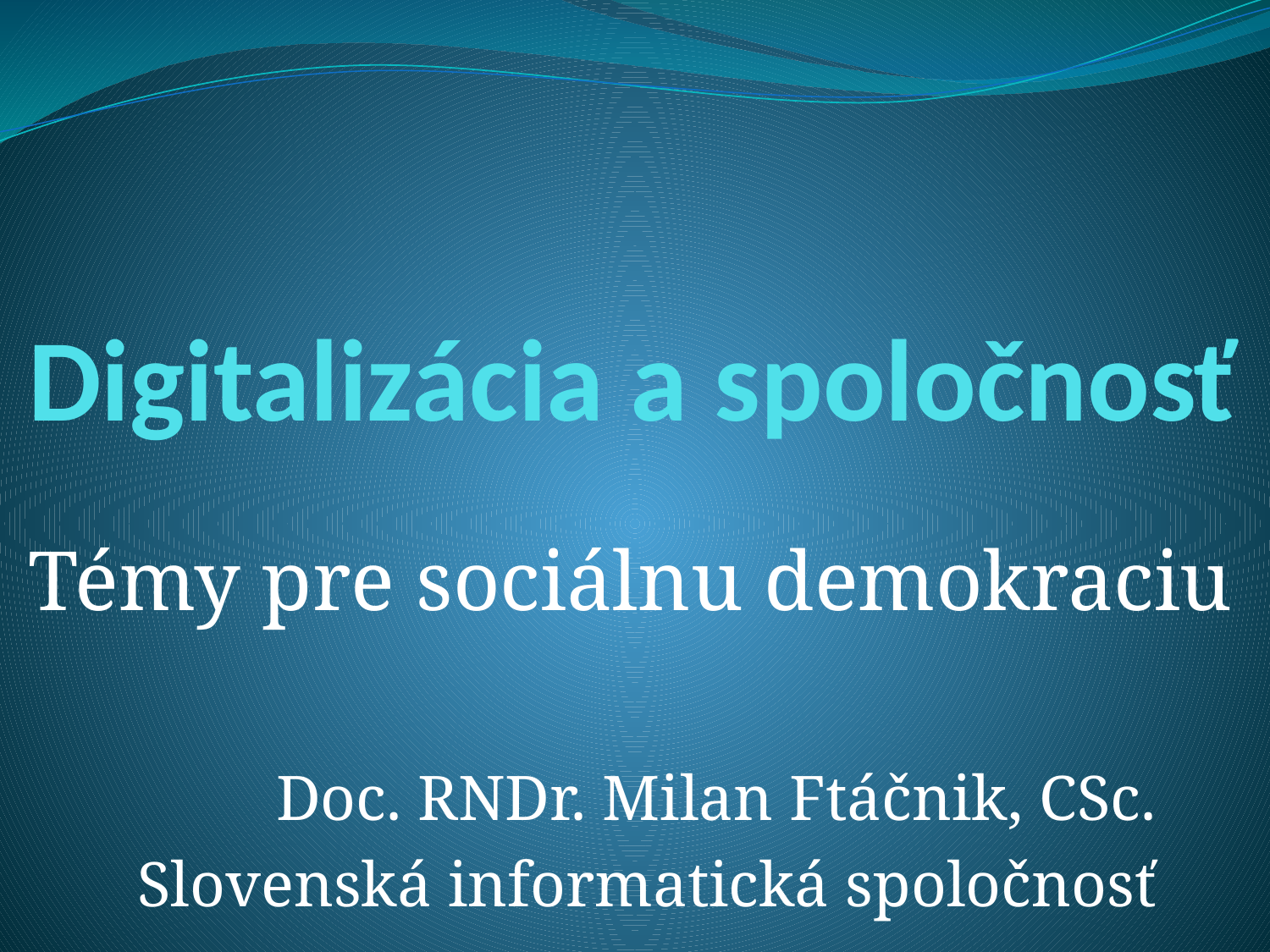

# Digitalizácia a spoločnosť

Témy pre sociálnu demokraciu

Doc. RNDr. Milan Ftáčnik, CSc.
Slovenská informatická spoločnosť